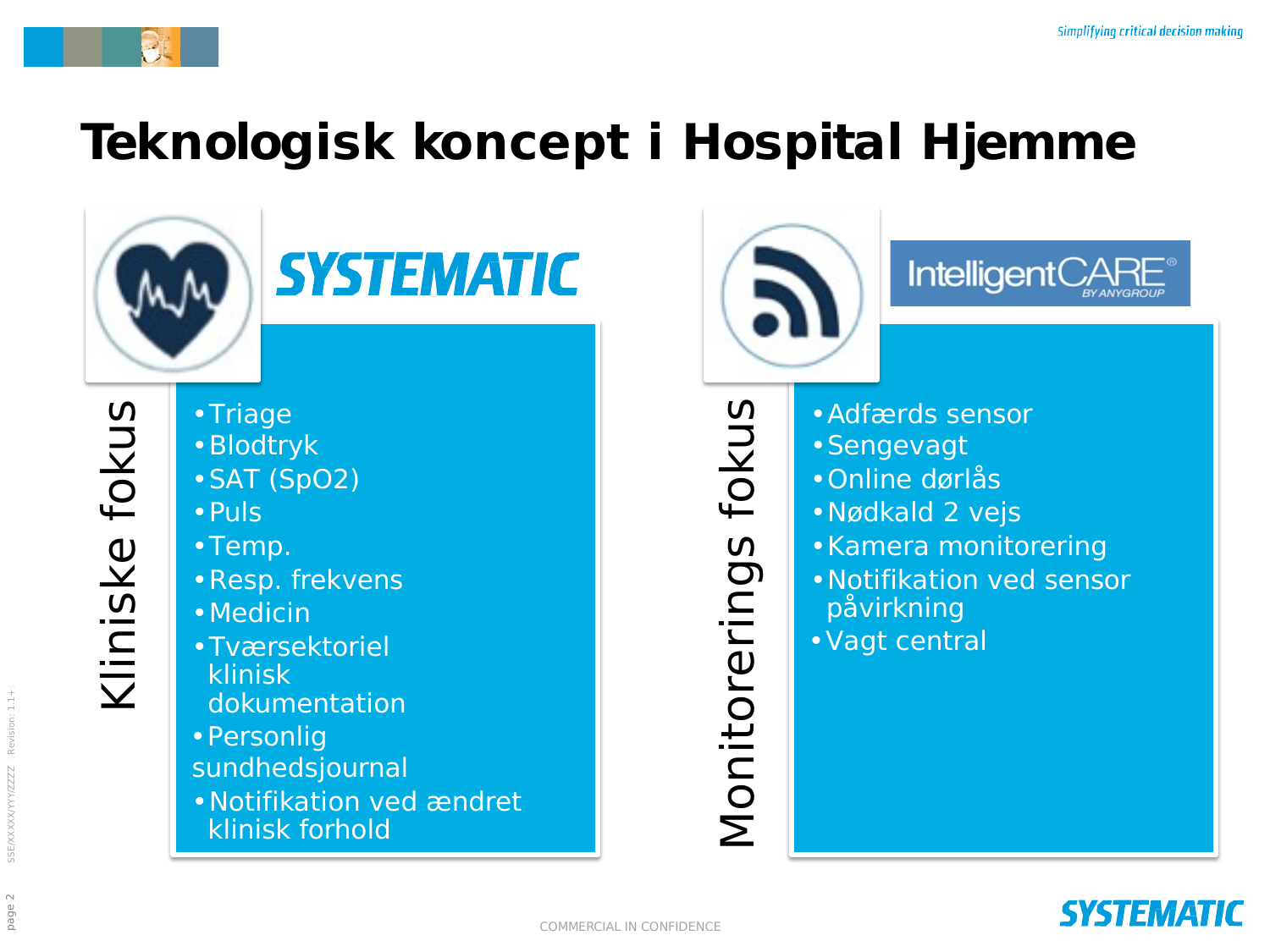

# Teknologisk koncept i Hospital Hjemme

Kliniske fokus
Monitorerings fokus
•Triage
•Blodtryk
•SAT (SpO2)
•Puls
•Temp.
•Resp. frekvens
•Medicin
•Tværsektoriel klinisk dokumentation
•Personlig sundhedsjournal
•Notifikation ved ændret klinisk forhold
•Adfærds sensor
•Sengevagt
•Online dørlås
•Nødkald 2 vejs
•Kamera monitorering
•Notifikation ved sensor påvirkning
•Vagt central
SSE/XXXXX/YYY/ZZZZ  $Revision: 1.1+$
page 2

COMMERCIAL IN CONFIDENCE